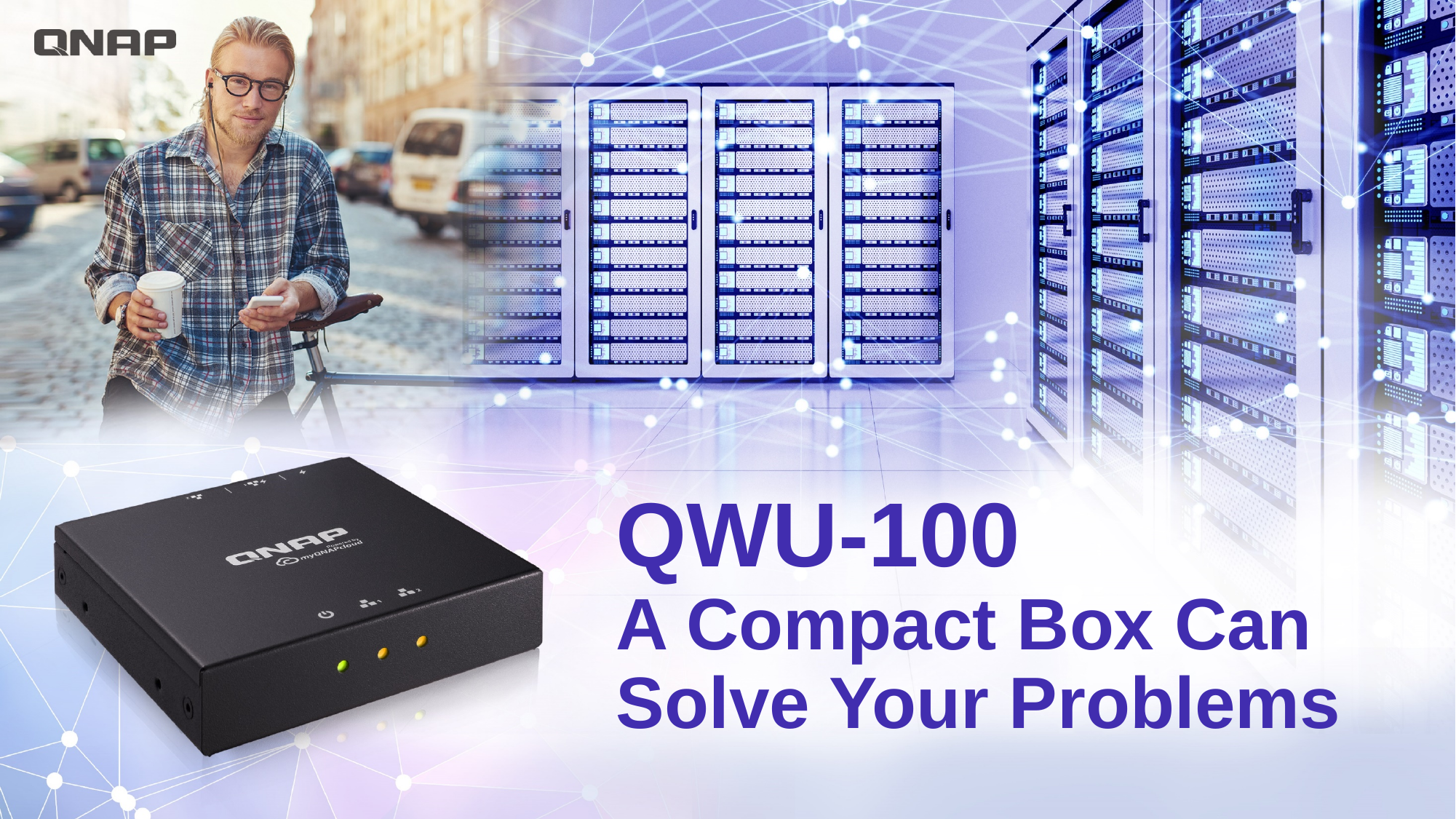

QWU-100
A Compact Box Can Solve Your Problems